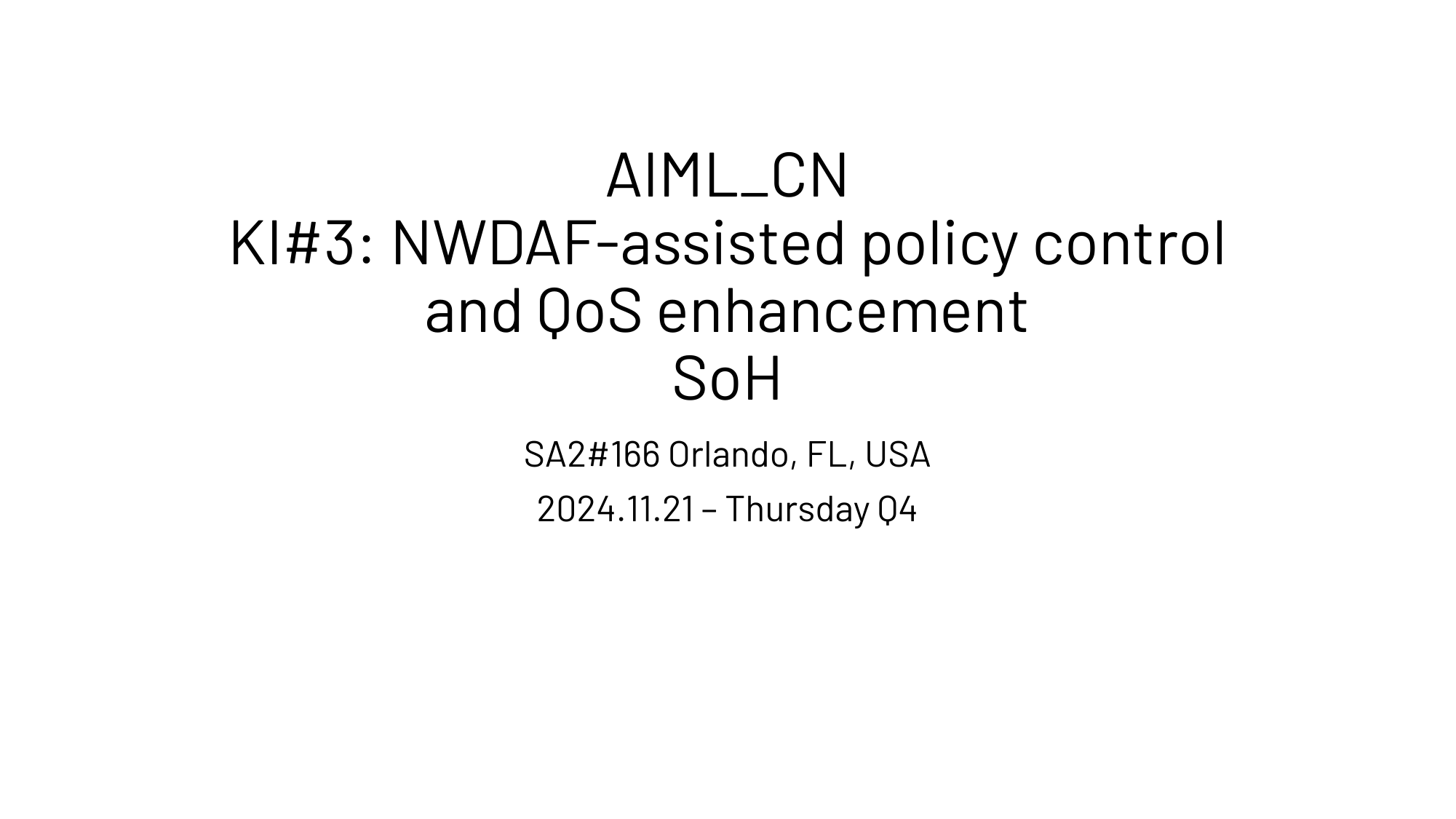

# AIML_CN KI#3: NWDAF-assisted policy control and QoS enhancement SoH
SA2#166 Orlando, FL, USA
2024.11.21 – Thursday Q4